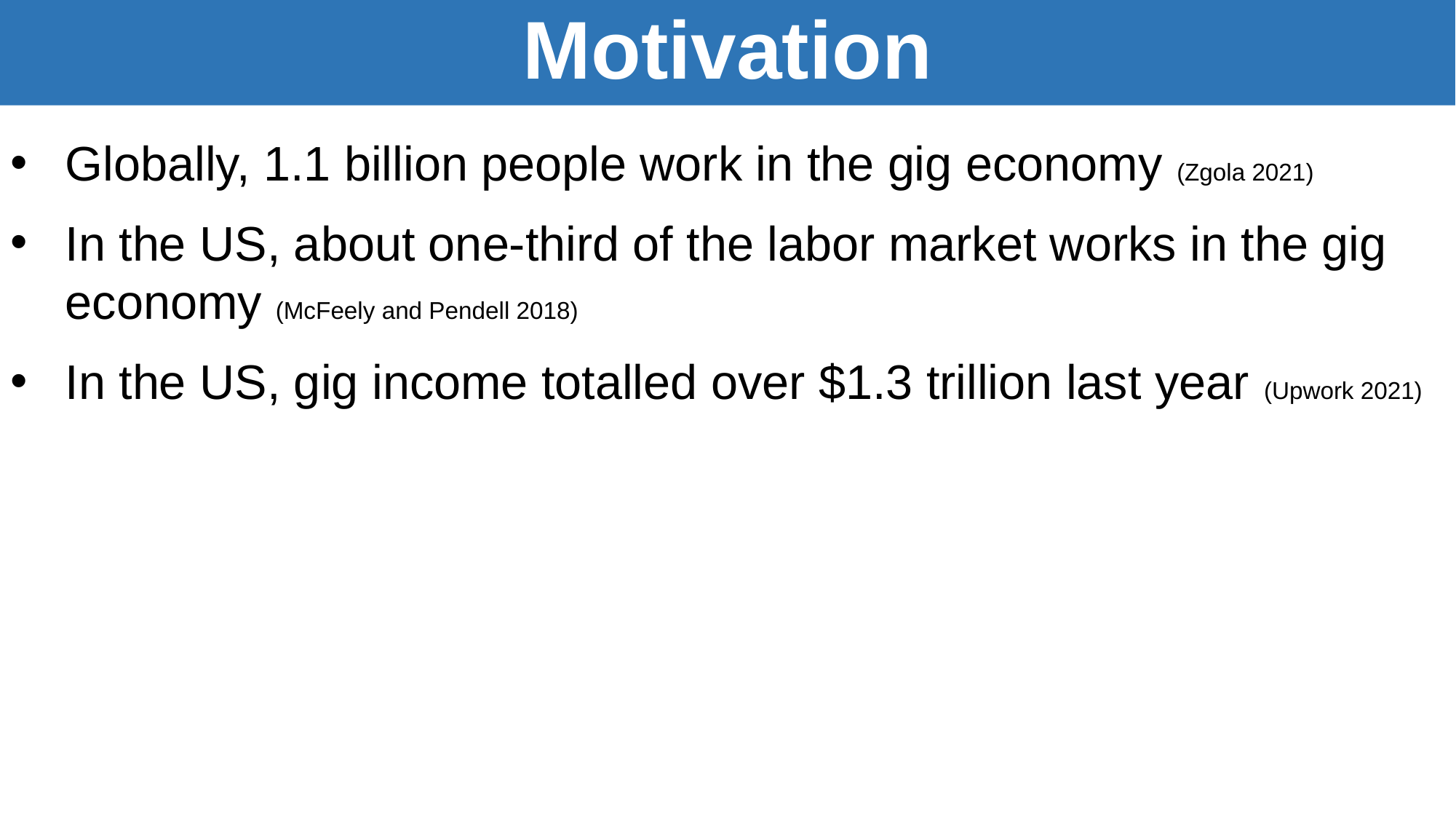

# Motivation

Globally, 1.1 billion people work in the gig economy (Zgola 2021)

In the US, about one-third of the labor market works in the gig economy (McFeely and Pendell 2018)

In the US, gig income totalled over $1.3 trillion last year (Upwork 2021)